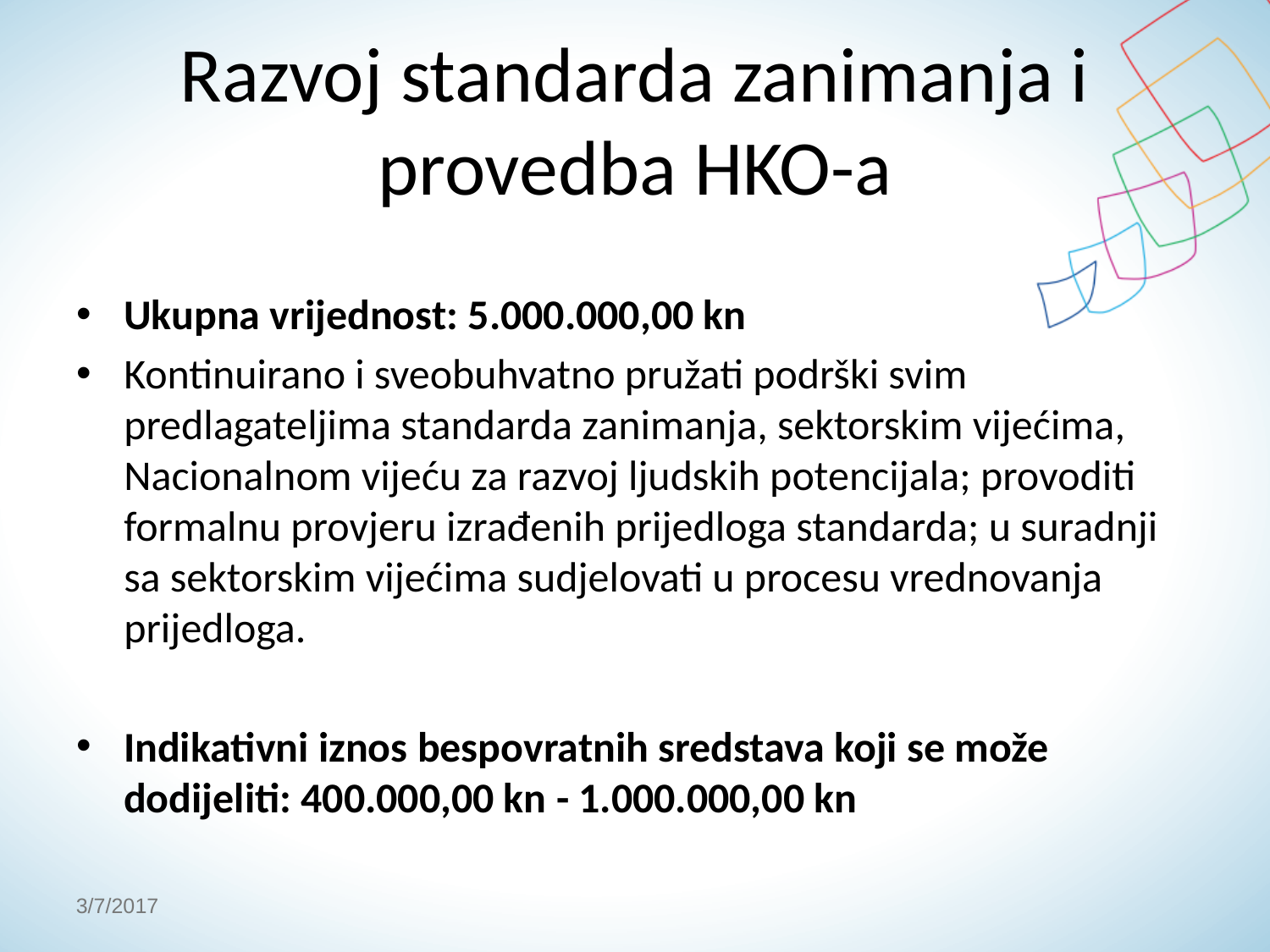

# Razvoj standarda zanimanja i provedba HKO-a

Ukupna vrijednost: 5.000.000,00 kn
Kontinuirano i sveobuhvatno pružati podrški svim predlagateljima standarda zanimanja, sektorskim vijećima, Nacionalnom vijeću za razvoj ljudskih potencijala; provoditi formalnu provjeru izrađenih prijedloga standarda; u suradnji sa sektorskim vijećima sudjelovati u procesu vrednovanja prijedloga.

Indikativni iznos bespovratnih sredstava koji se može dodijeliti: 400.000,00 kn - 1.000.000,00 kn